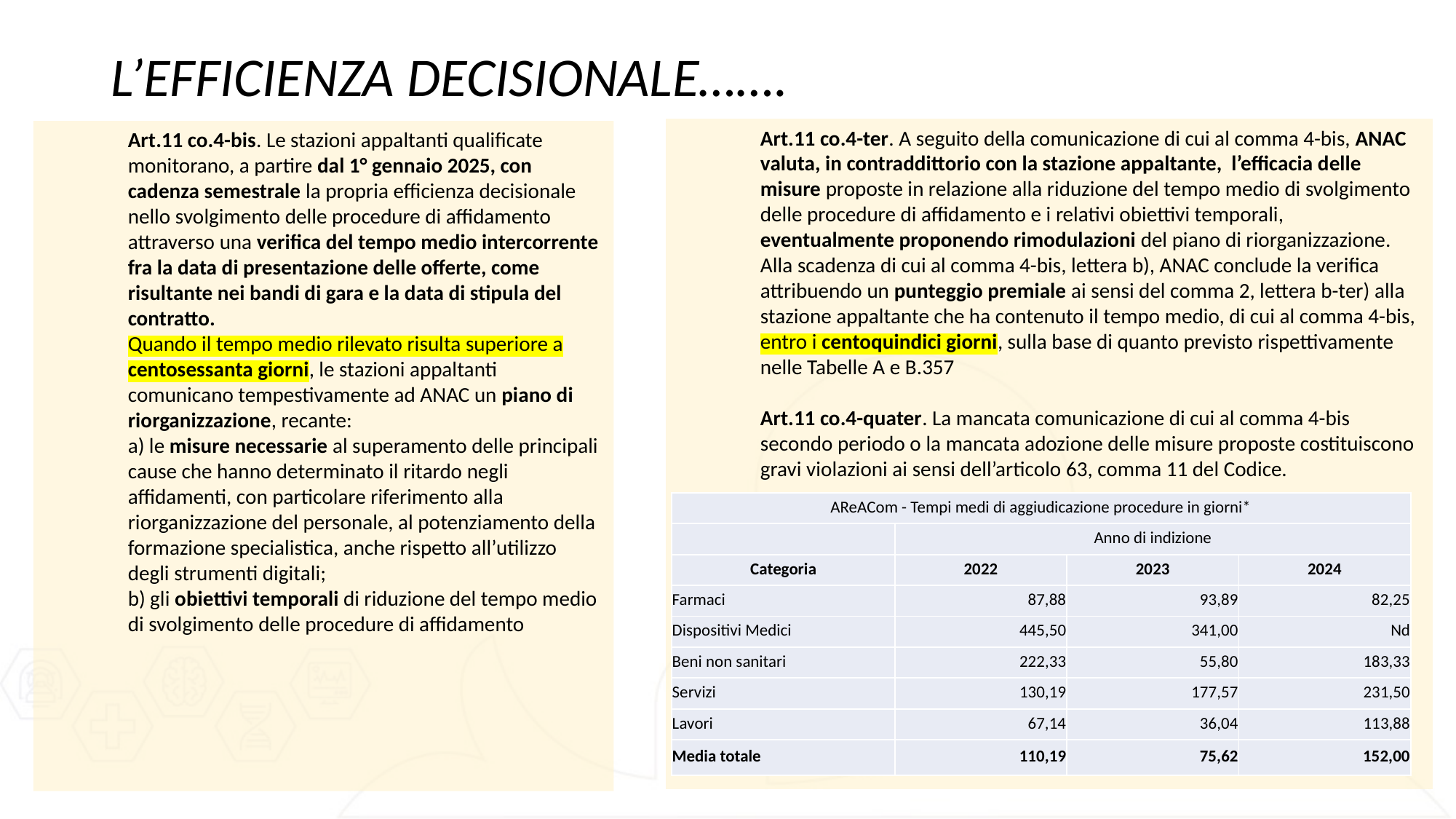

# L’EFFICIENZA DECISIONALE…….
Art.11 co.4-ter. A seguito della comunicazione di cui al comma 4-bis, ANAC valuta, in contraddittorio con la stazione appaltante,  l’efficacia delle misure proposte in relazione alla riduzione del tempo medio di svolgimento delle procedure di affidamento e i relativi obiettivi temporali, eventualmente proponendo rimodulazioni del piano di riorganizzazione.
Alla scadenza di cui al comma 4-bis, lettera b), ANAC conclude la verifica attribuendo un punteggio premiale ai sensi del comma 2, lettera b-ter) alla stazione appaltante che ha contenuto il tempo medio, di cui al comma 4-bis, entro i centoquindici giorni, sulla base di quanto previsto rispettivamente nelle Tabelle A e B.357

Art.11 co.4-quater. La mancata comunicazione di cui al comma 4-bis secondo periodo o la mancata adozione delle misure proposte costituiscono gravi violazioni ai sensi dell’articolo 63, comma 11 del Codice.
Art.11 co.4-bis. Le stazioni appaltanti qualificate monitorano, a partire dal 1° gennaio 2025, con cadenza semestrale la propria efficienza decisionale nello svolgimento delle procedure di affidamento attraverso una verifica del tempo medio intercorrente fra la data di presentazione delle offerte, come risultante nei bandi di gara e la data di stipula del contratto.
Quando il tempo medio rilevato risulta superiore a
centosessanta giorni, le stazioni appaltanti comunicano tempestivamente ad ANAC un piano di riorganizzazione, recante:
a) le misure necessarie al superamento delle principali cause che hanno determinato il ritardo negli affidamenti, con particolare riferimento alla riorganizzazione del personale, al potenziamento della formazione specialistica, anche rispetto all’utilizzo degli strumenti digitali;
b) gli obiettivi temporali di riduzione del tempo medio di svolgimento delle procedure di affidamento
| AReACom - Tempi medi di aggiudicazione procedure in giorni\* |  |  |  |
| --- | --- | --- | --- |
|  | Anno di indizione |  |  |
| Categoria | 2022 | 2023 | 2024 |
| Farmaci | 87,88 | 93,89 | 82,25 |
| Dispositivi Medici | 445,50 | 341,00 | Nd |
| Beni non sanitari | 222,33 | 55,80 | 183,33 |
| Servizi | 130,19 | 177,57 | 231,50 |
| Lavori | 67,14 | 36,04 | 113,88 |
| Media totale | 110,19 | 75,62 | 152,00 |